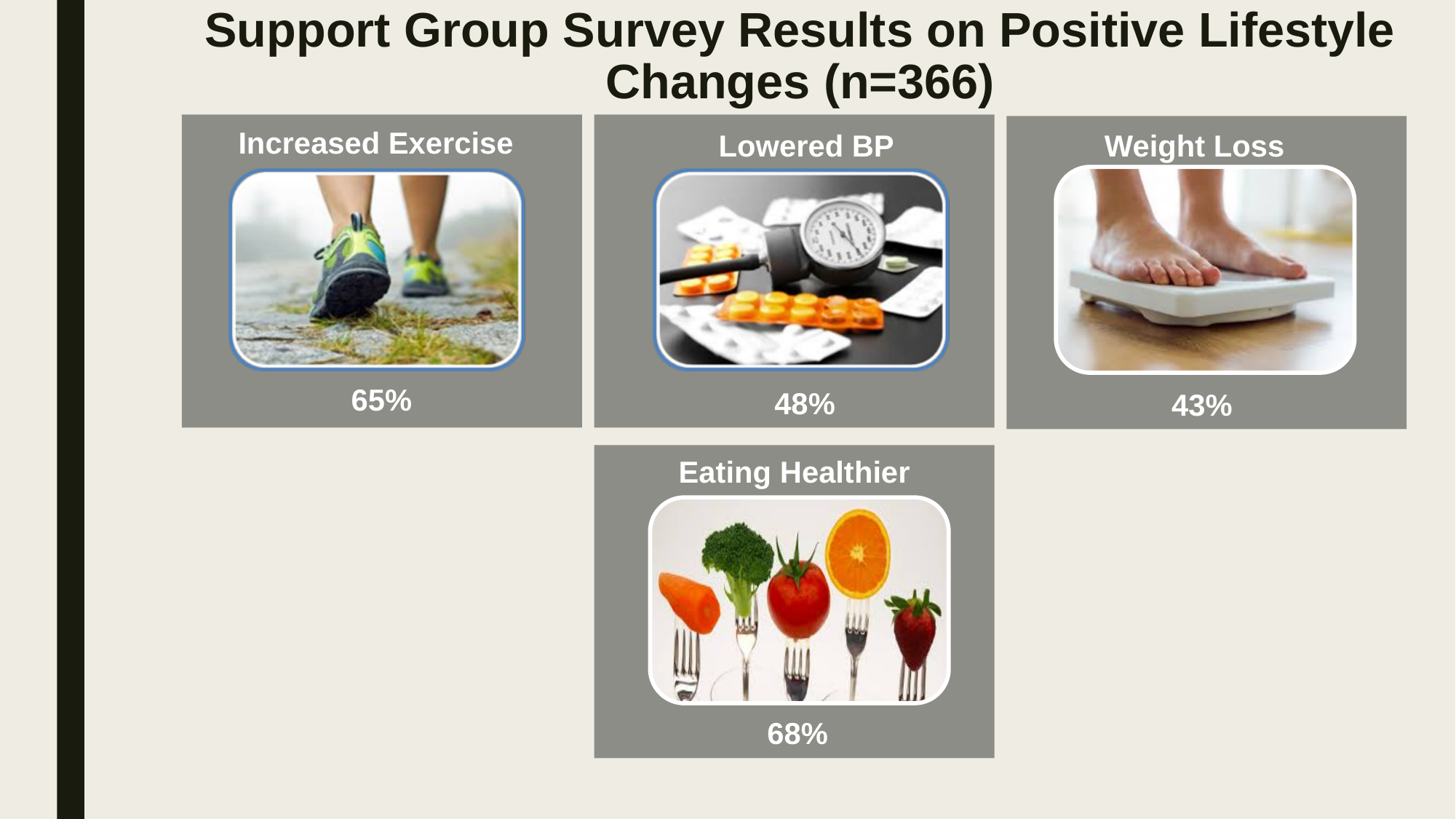

# Support Group Survey Results on Positive Lifestyle Changes (n=366)

Increased Exercise
Lowered BP
Weight Loss
65%
48%
43%
68%

Eating Healthier